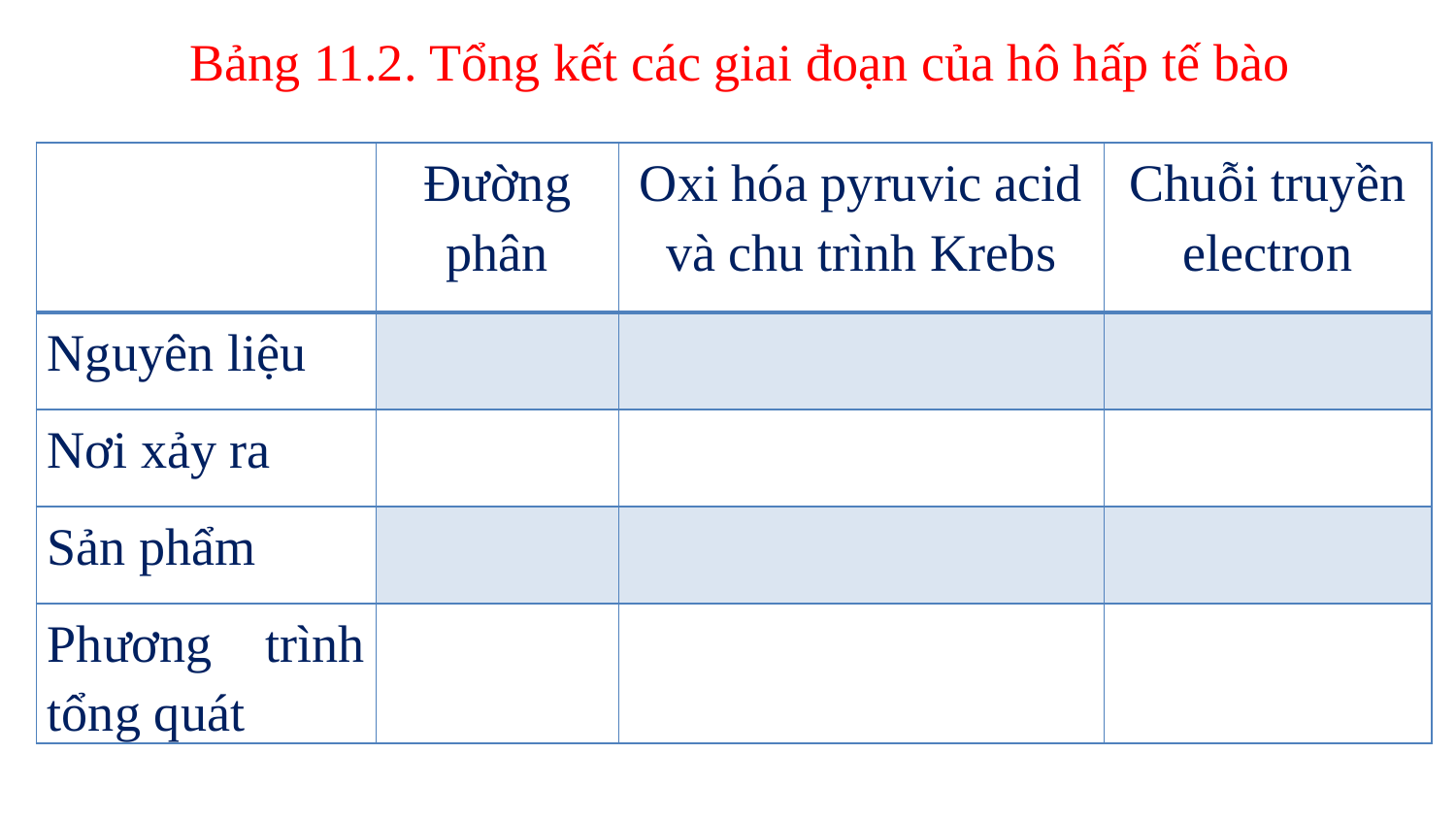

Bảng 11.2. Tổng kết các giai đoạn của hô hấp tế bào
|  | Đường phân | Oxi hóa pyruvic acid và chu trình Krebs | Chuỗi truyền electron |
| --- | --- | --- | --- |
| Nguyên liệu |  |  |  |
| Nơi xảy ra |  |  |  |
| Sản phẩm |  |  |  |
| Phương trình tổng quát |  |  |  |